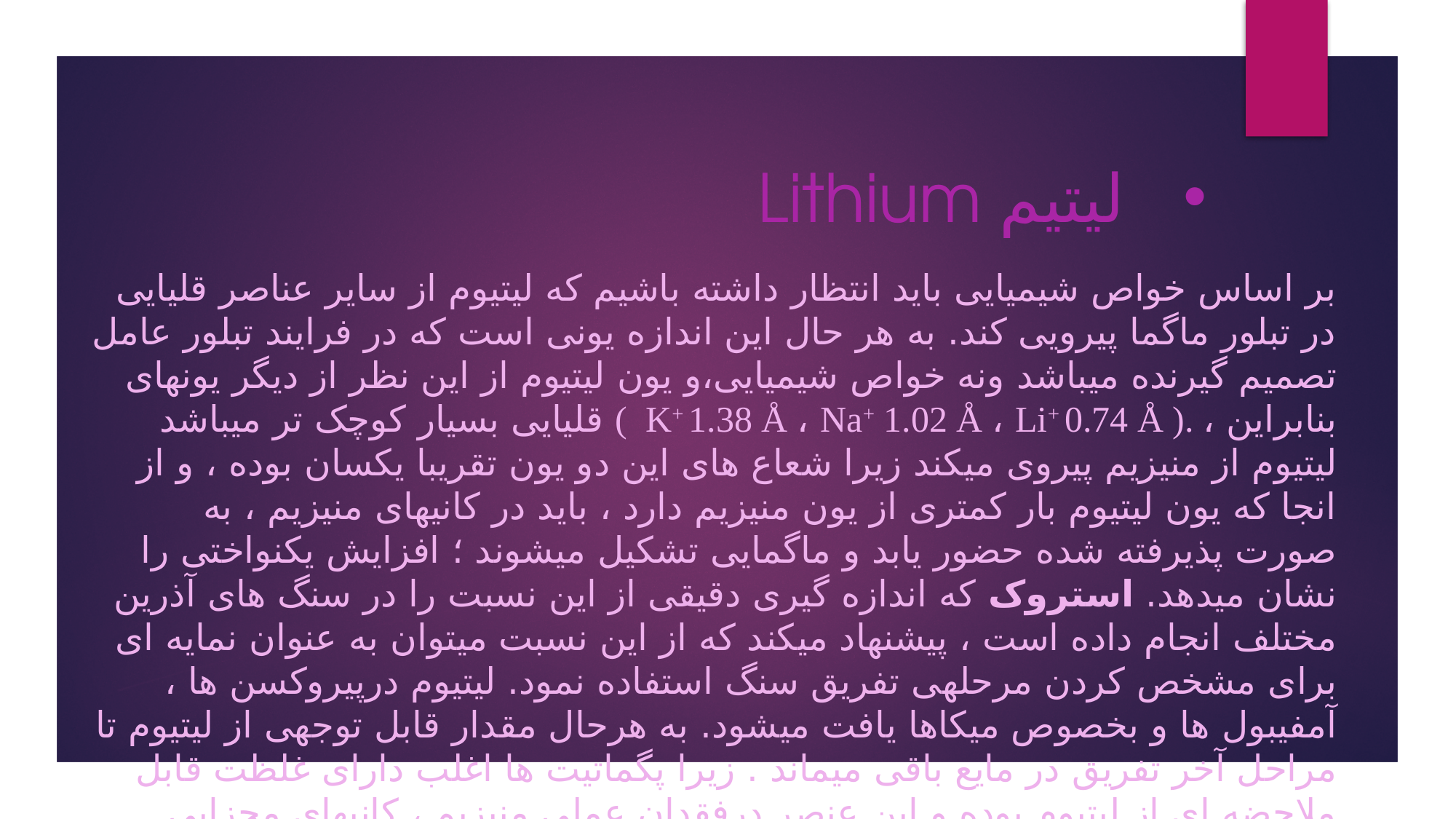

# لیتیم Lithium
بر اساس خواص شیمیایی باید انتظار داشته باشیم که لیتیوم از سایر عناصر قلیایی در تبلور ماگما پیرویی کند. به هر حال این اندازه یونی است که در فرایند تبلور عامل تصمیم گیرنده می­باشد ونه خواص شیمیایی،و یون لیتیوم از این نظر از دیگر یونهای قلیایی بسیار کوچک تر می­باشد (  K+ 1.38 Å ، Na+ 1.02 Å ، Li+ 0.74 Å ). بنابراین ، لیتیوم از منیزیم پیروی می­کند زیرا شعاع های این دو یون تقریبا یکسان بوده ، و از انجا که یون لیتیوم بار کمتری از یون منیزیم دارد ، باید در کانیهای منیزیم ، به صورت پذیرفته شده حضور یابد و ماگمایی تشکیل می­شوند ؛ افزایش یکنواختی را نشان می­دهد. استروک که اندازه گیری دقیقی از این نسبت را در سنگ های آذرین مختلف انجام داده است ، پیشنهاد می­کند که از این نسبت می­توان به عنوان نمایه ای برای مشخص کردن مرحله­ی تفریق سنگ استفاده نمود. لیتیوم درپیروکسن ها ، آمفیبول ها و بخصوص میکاها یافت می­شود. به هرحال مقدار قابل توجهی از لیتیوم تا مراحل آخر تفریق در مایع باقی می­ماند . زیرا پگماتیت ها اغلب دارای غلظت قابل ملاحضه ای از لیتیوم بوده و این عنصر درفقدان عملی منیزیم ، کانیهای مجزایی مانند لپیدولیت ، اسپودومن ، آمبلیگونیت و پتیالیت را می­سازد.